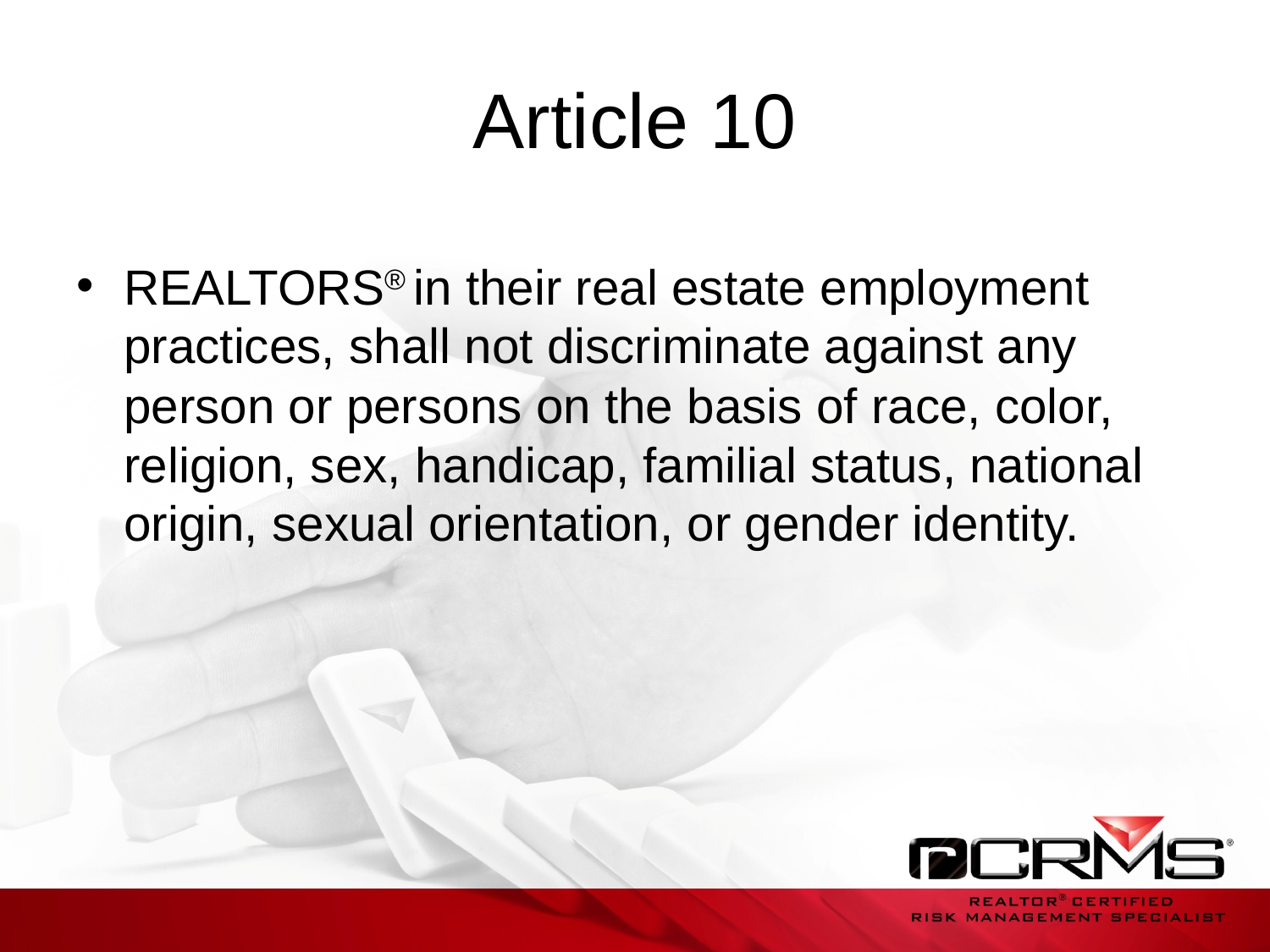

# Article 10

REALTORS® in their real estate employment practices, shall not discriminate against any person or persons on the basis of race, color, religion, sex, handicap, familial status, national origin, sexual orientation, or gender identity.